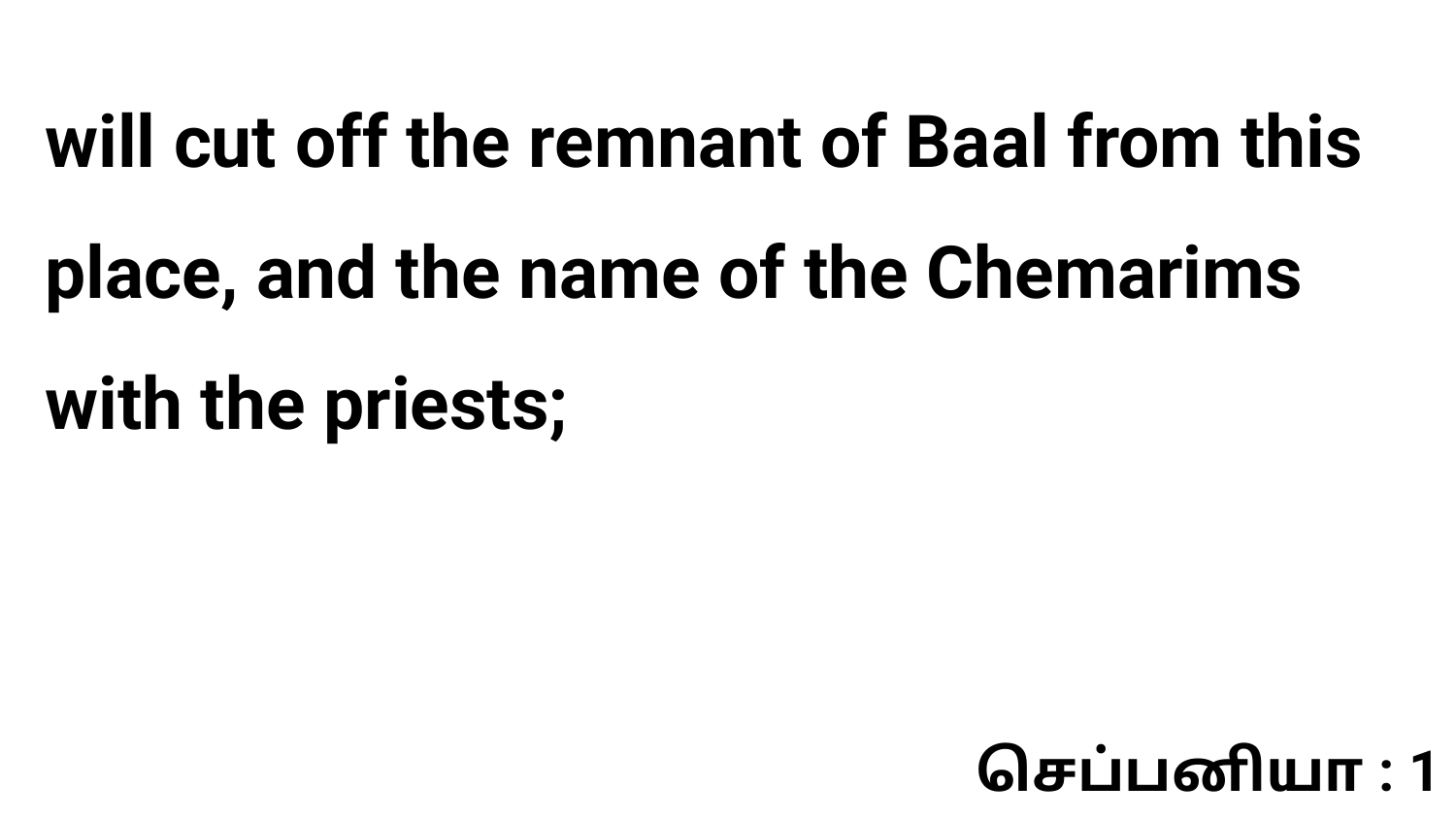

will cut off the remnant of Baal from this place, and the name of the Chemarims with the priests;
செப்பனியா : 1